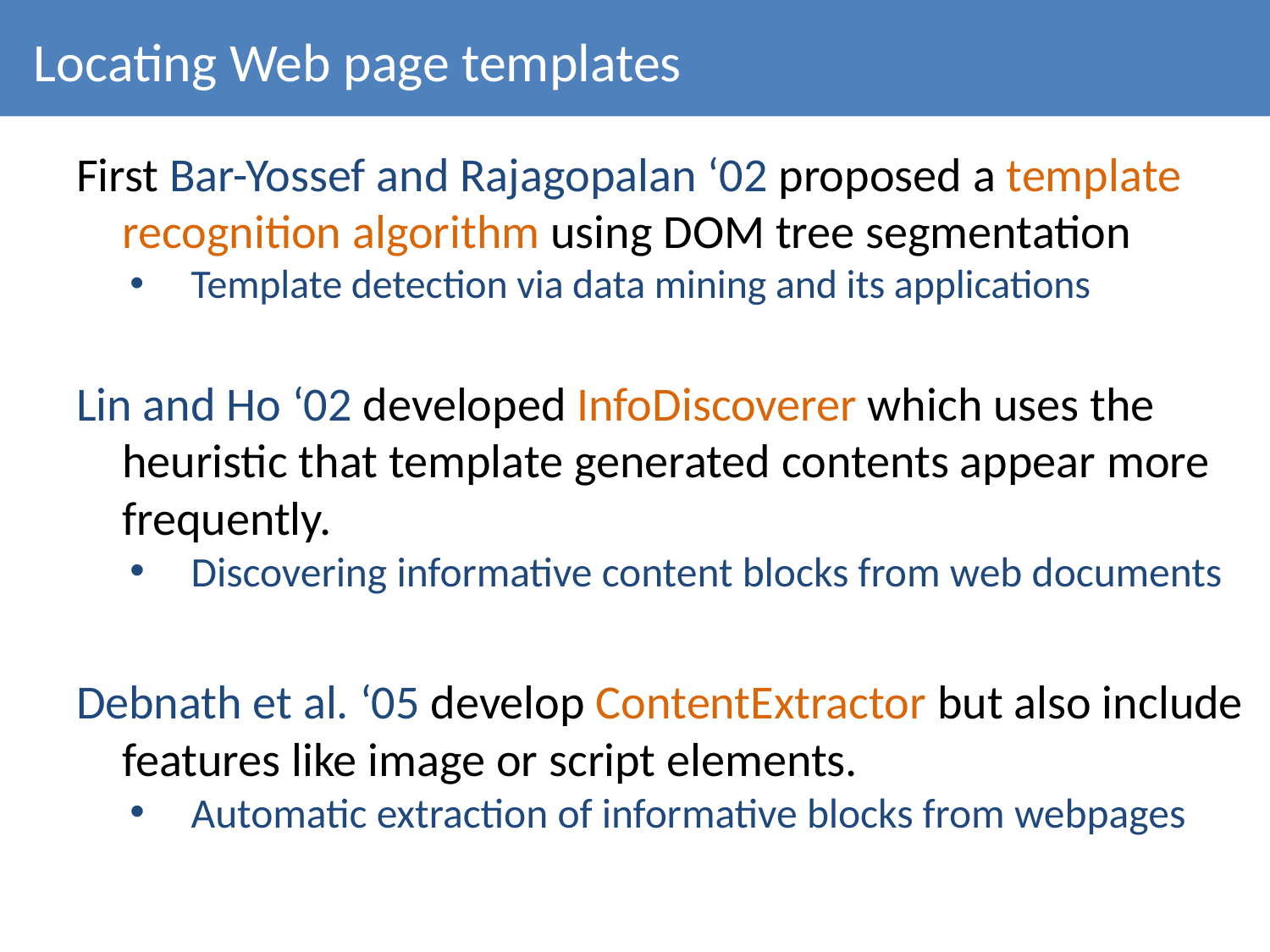

# Locating Web page templates
First Bar-Yossef and Rajagopalan ‘02 proposed a template recognition algorithm using DOM tree segmentation
Template detection via data mining and its applications

Lin and Ho ‘02 developed InfoDiscoverer which uses the heuristic that template generated contents appear more frequently.
Discovering informative content blocks from web documents

Debnath et al. ‘05 develop ContentExtractor but also include features like image or script elements.
Automatic extraction of informative blocks from webpages